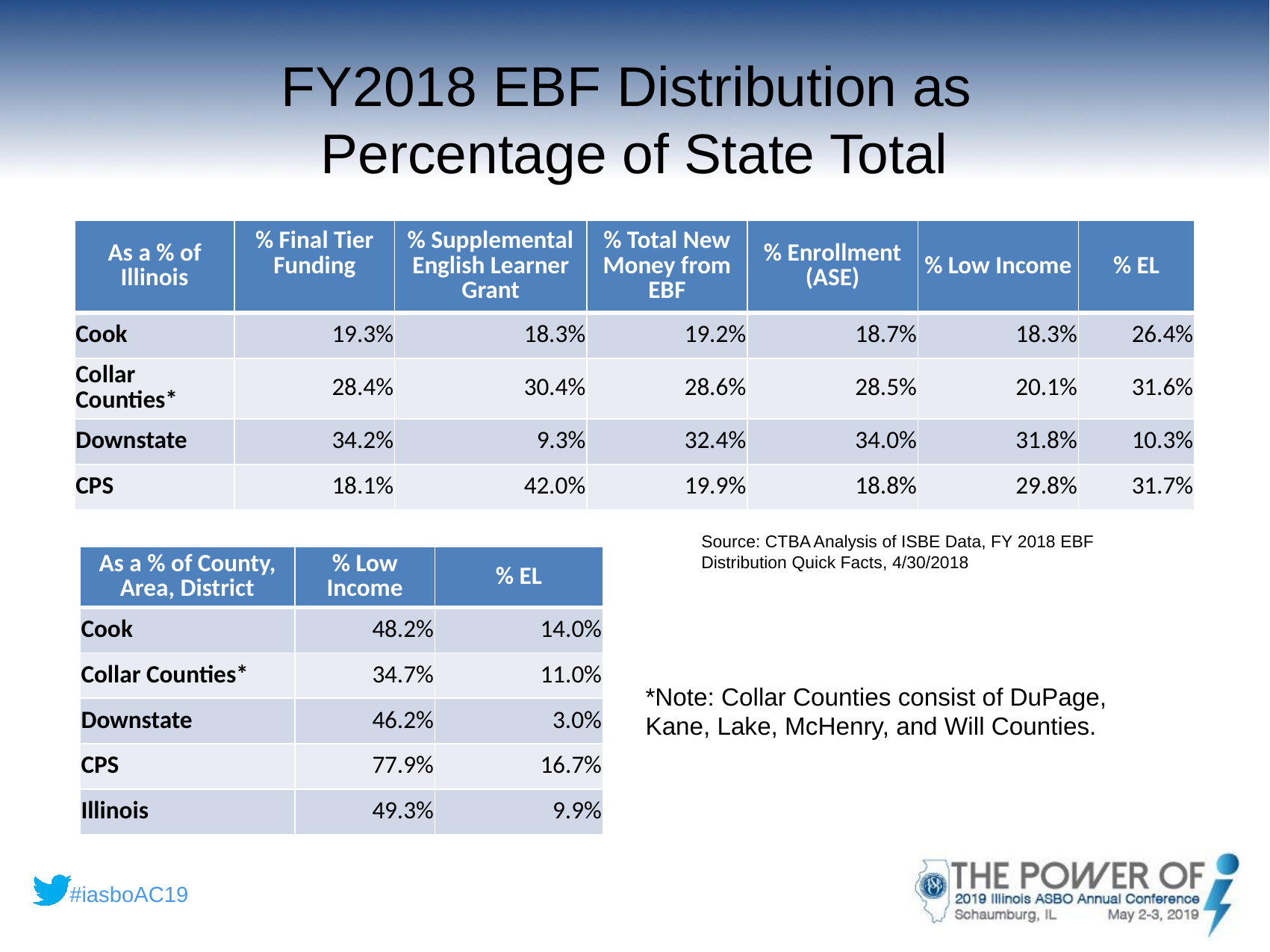

# FY2018 EBF Distribution as Percentage of State Total
| As a % of Illinois | % Final Tier Funding | % Supplemental English Learner Grant | % Total New Money from EBF | % Enrollment (ASE) | % Low Income | % EL |
| --- | --- | --- | --- | --- | --- | --- |
| Cook | 19.3% | 18.3% | 19.2% | 18.7% | 18.3% | 26.4% |
| Collar Counties\* | 28.4% | 30.4% | 28.6% | 28.5% | 20.1% | 31.6% |
| Downstate | 34.2% | 9.3% | 32.4% | 34.0% | 31.8% | 10.3% |
| CPS | 18.1% | 42.0% | 19.9% | 18.8% | 29.8% | 31.7% |
Source: CTBA Analysis of ISBE Data, FY 2018 EBF Distribution Quick Facts​, 4/30/2018
| As a % of County, Area, District | % Low Income | % EL |
| --- | --- | --- |
| Cook | 48.2% | 14.0% |
| Collar Counties\* | 34.7% | 11.0% |
| Downstate | 46.2% | 3.0% |
| CPS | 77.9% | 16.7% |
| Illinois | 49.3% | 9.9% |
*Note: Collar Counties consist of DuPage, Kane, Lake, McHenry, and Will Counties.